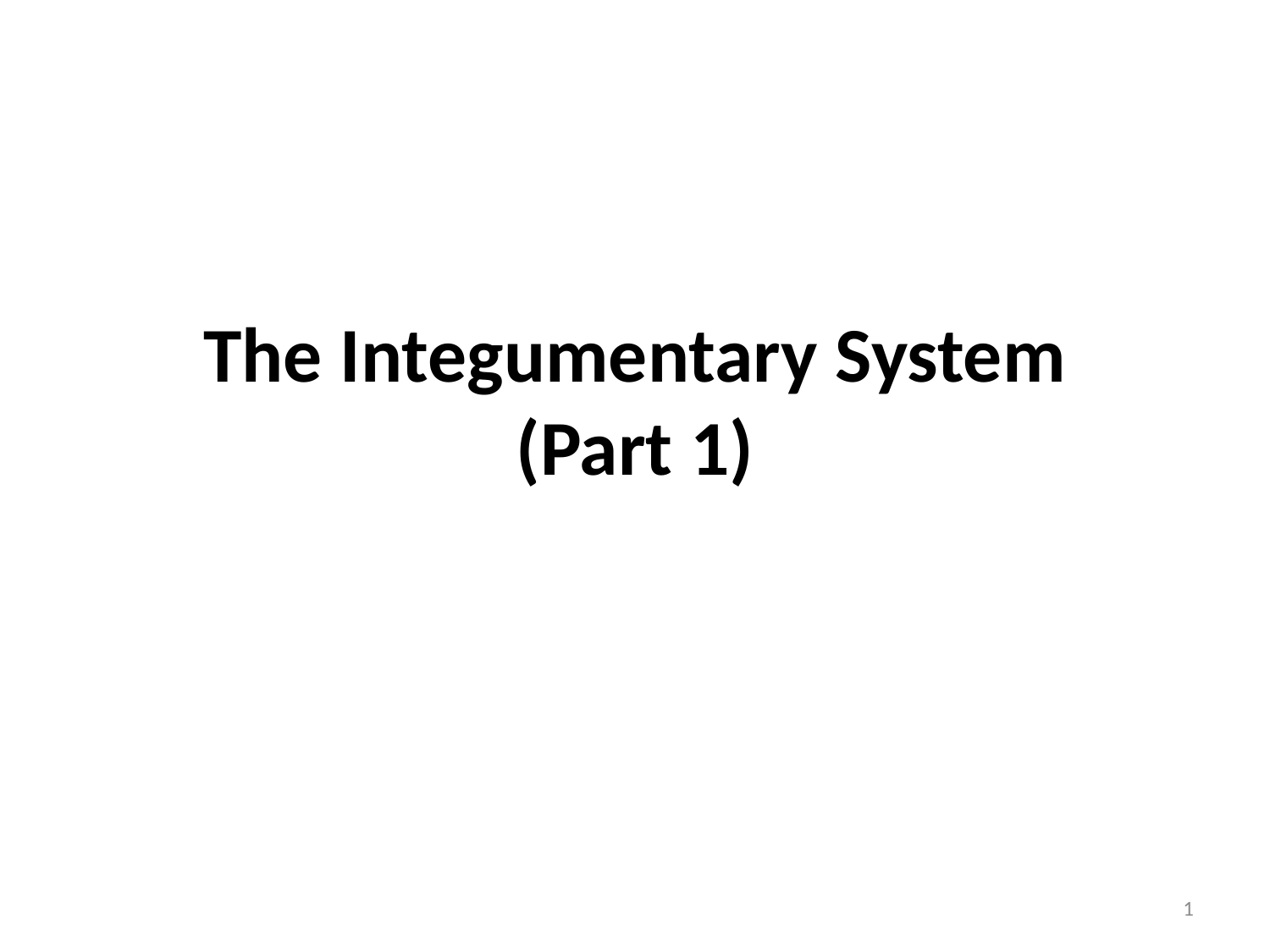

# The Integumentary System (Part 1)
1